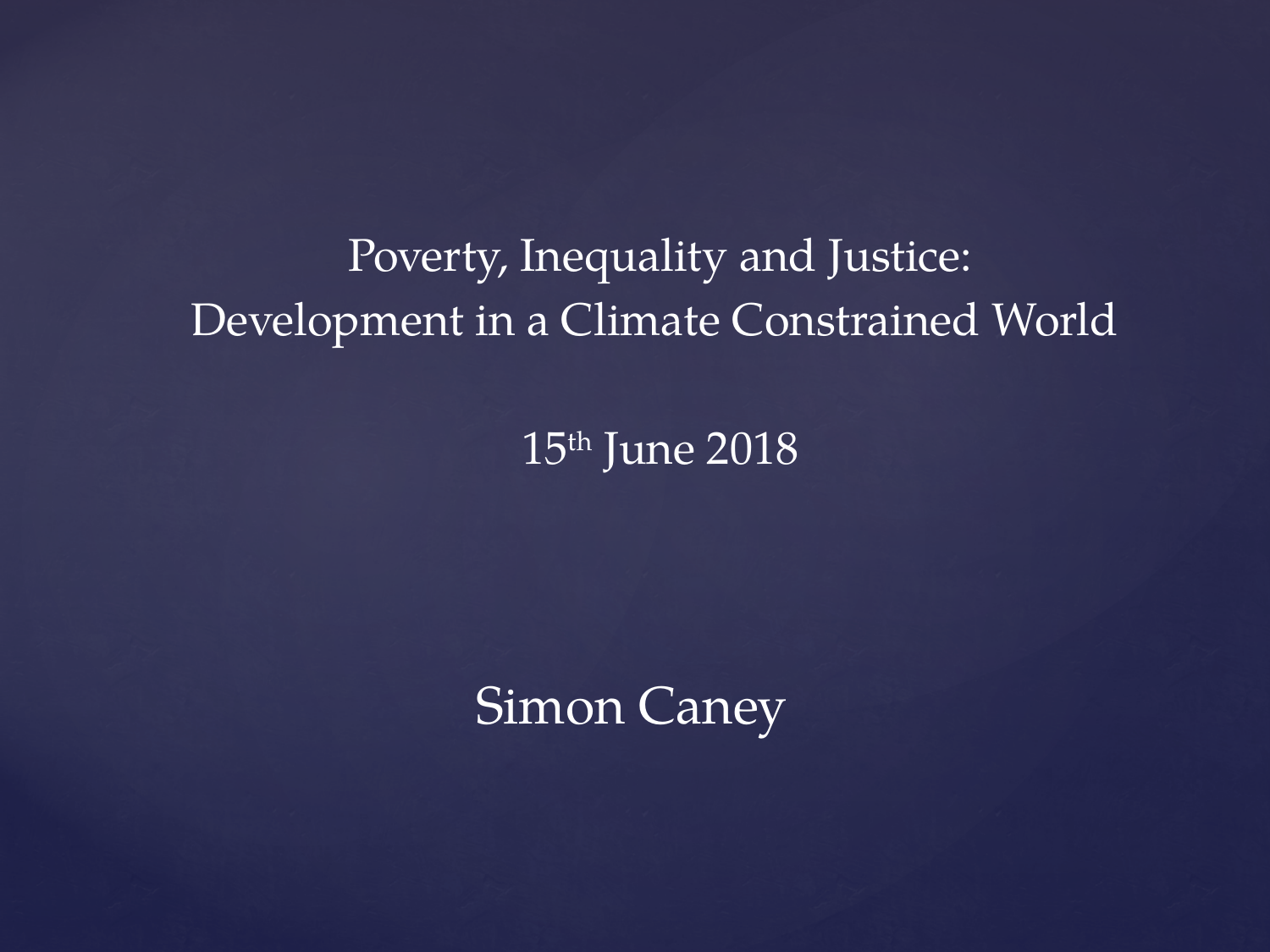

Poverty, Inequality and Justice:
Development in a Climate Constrained World

15th June 2018
# Simon Caney